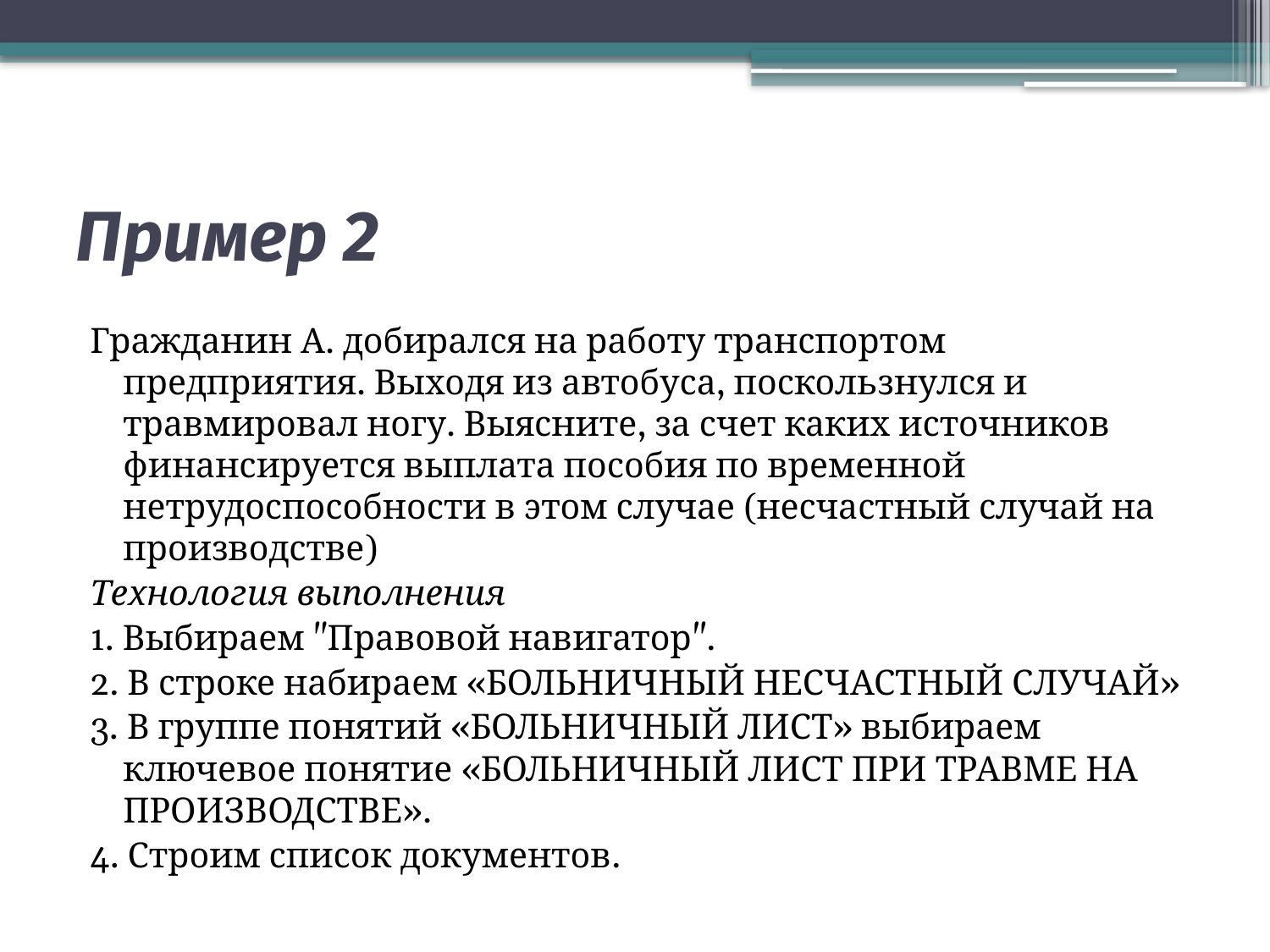

# Пример 2
Гражданин А. добирался на работу транспортом предприятия. Выходя из автобуса, поскользнулся и травмировал ногу. Выясните, за счет каких источников финансируется выплата пособия по временной нетрудоспособности в этом случае (несчастный случай на производстве)
Технология выполнения
1. Выбираем "Правовой навигатор".
2. В строке набираем «БОЛЬНИЧНЫЙ НЕСЧАСТНЫЙ СЛУЧАЙ»
3. В группе понятий «БОЛЬНИЧНЫЙ ЛИСТ» выбираем ключевое понятие «БОЛЬНИЧНЫЙ ЛИСТ ПРИ ТРАВМЕ НА ПРОИЗВОДСТВЕ».
4. Строим список документов.